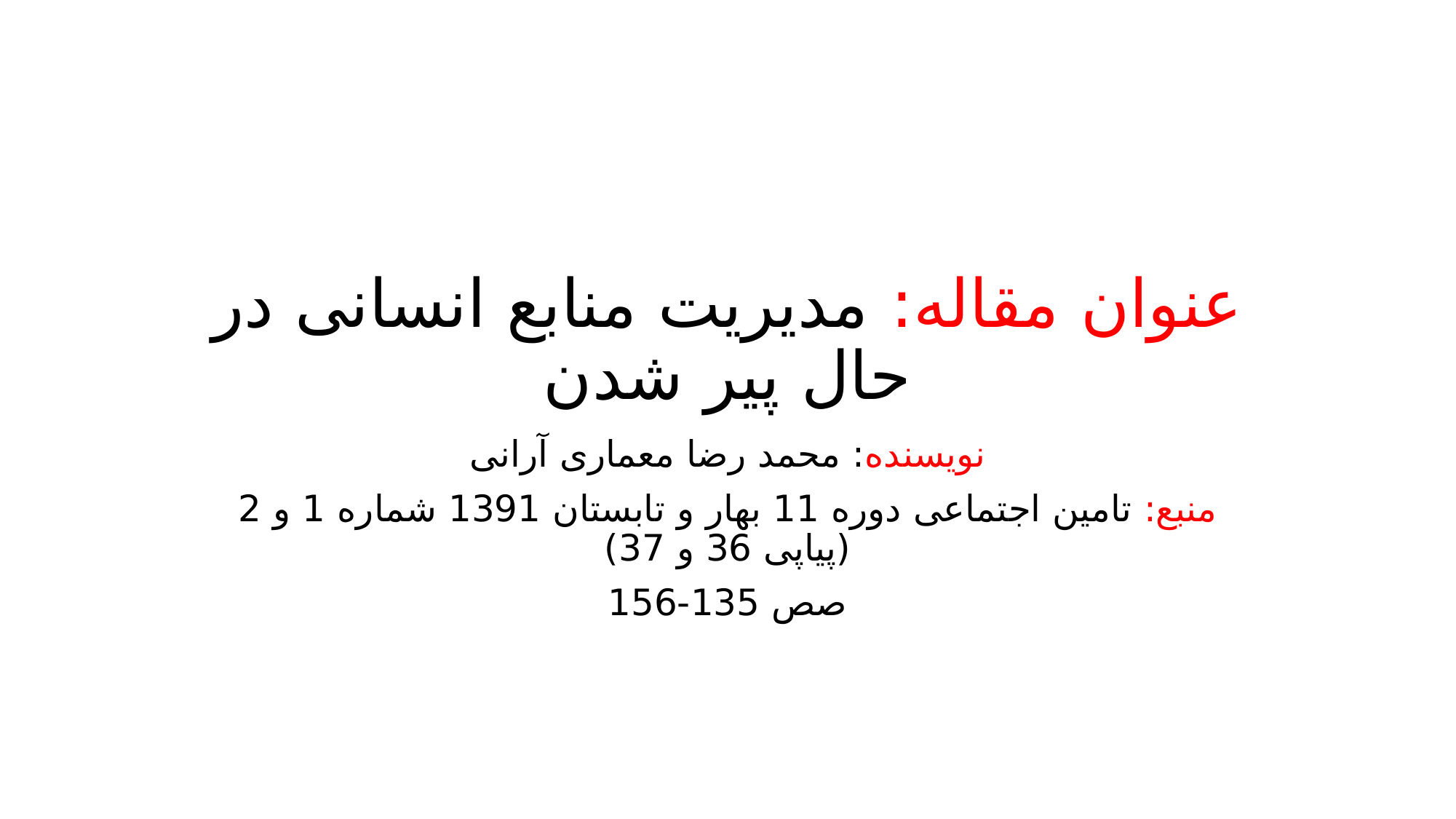

# عنوان مقاله: مدیریت منابع انسانی در حال پیر شدن
نویسنده: محمد رضا معماری آرانی
منبع: تامین اجتماعی دوره 11 بهار و تابستان 1391 شماره 1 و 2 (پیاپی 36 و 37)
صص 135-156